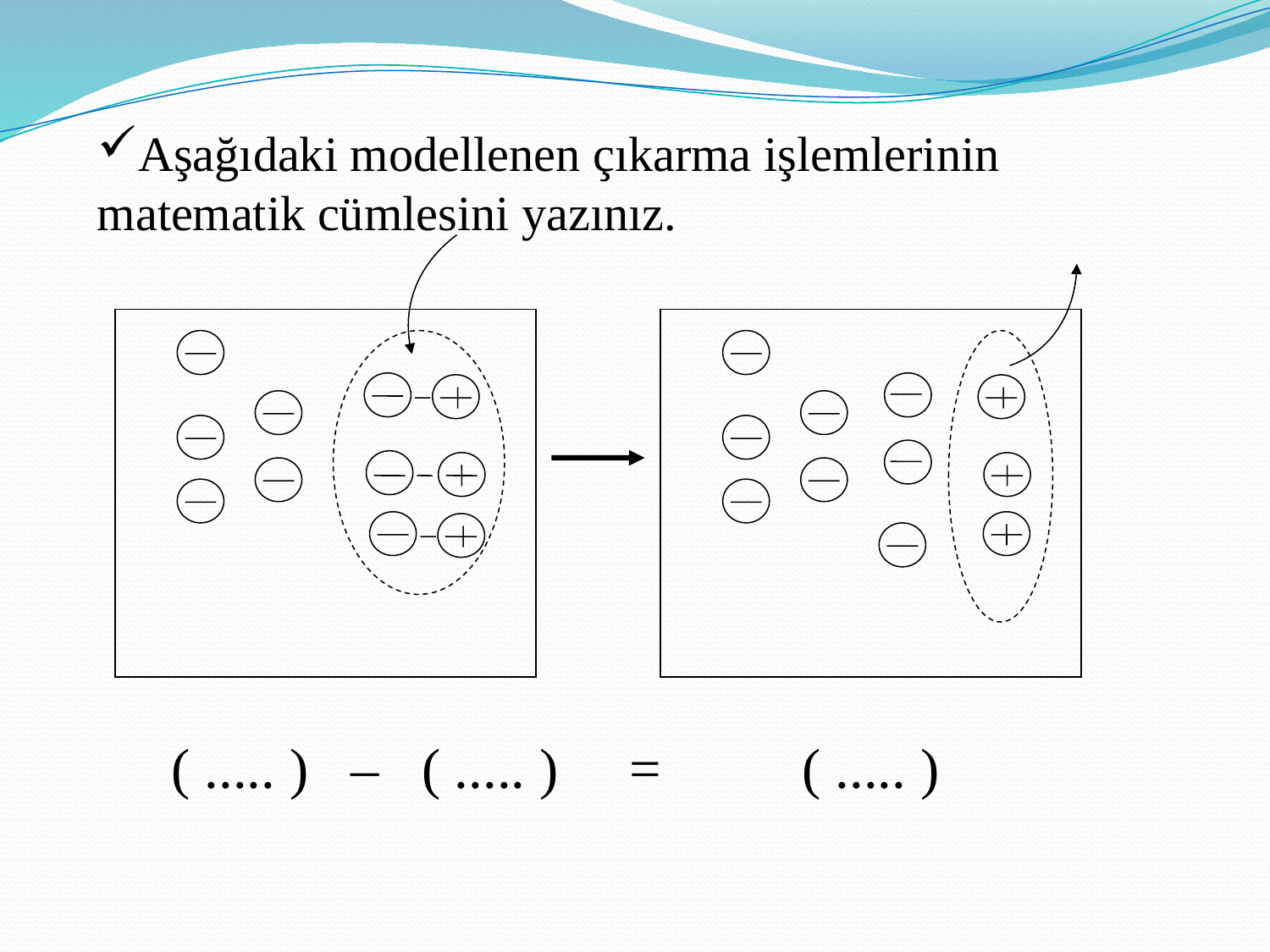

Aşağıdaki modellenen çıkarma işlemlerinin matematik cümlesini yazınız.

 ( ..... )   –   ( ..... )     =          ( ..... )